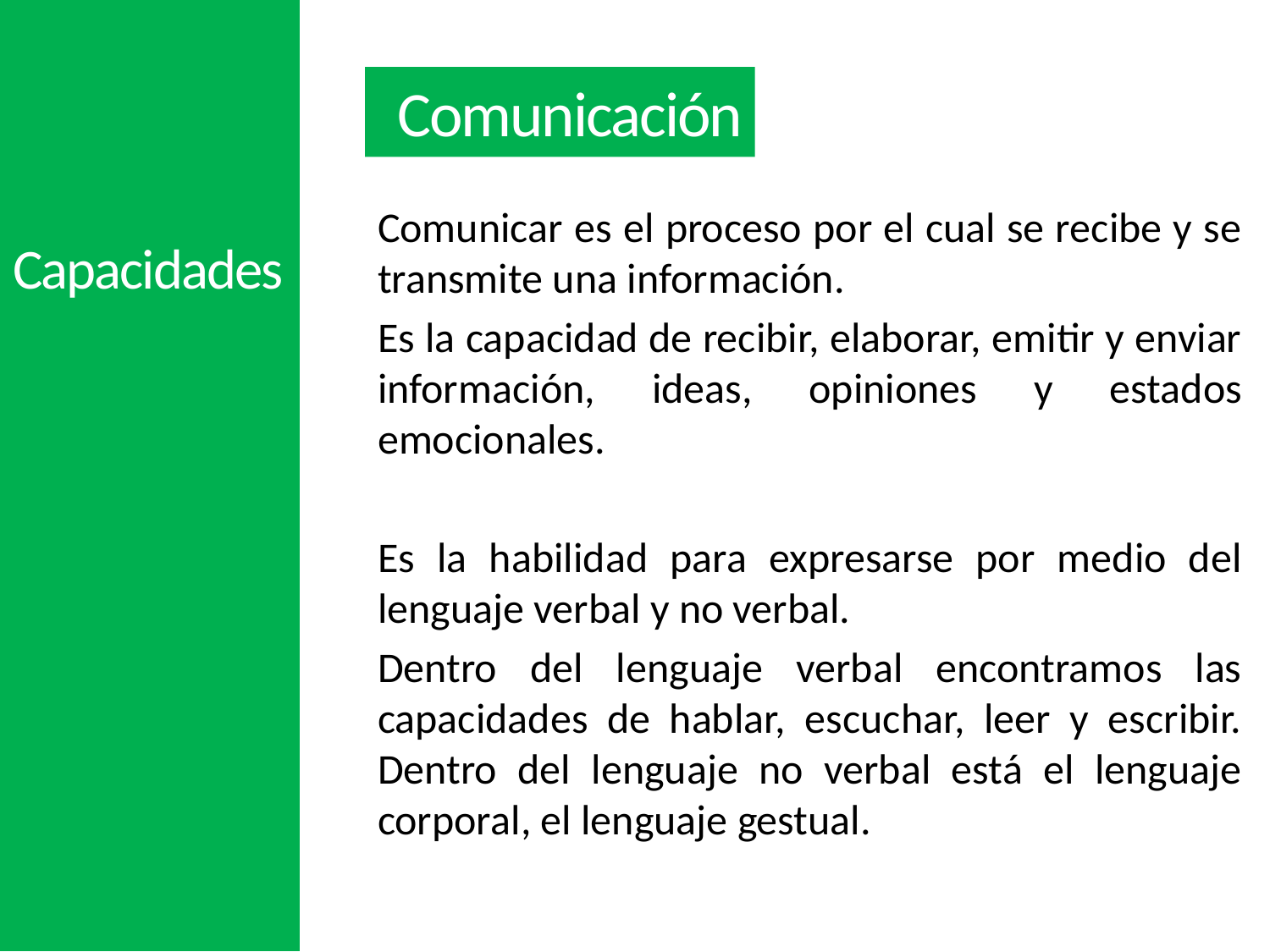

Comunicación

Comunicar es el proceso por el cual se recibe y se transmite una información.
Es la capacidad de recibir, elaborar, emitir y enviar información, ideas, opiniones y estados emocionales.

Es la habilidad para expresarse por medio del lenguaje verbal y no verbal.
Dentro del lenguaje verbal encontramos las capacidades de hablar, escuchar, leer y escribir. Dentro del lenguaje no verbal está el lenguaje corporal, el lenguaje gestual.

Capacidades